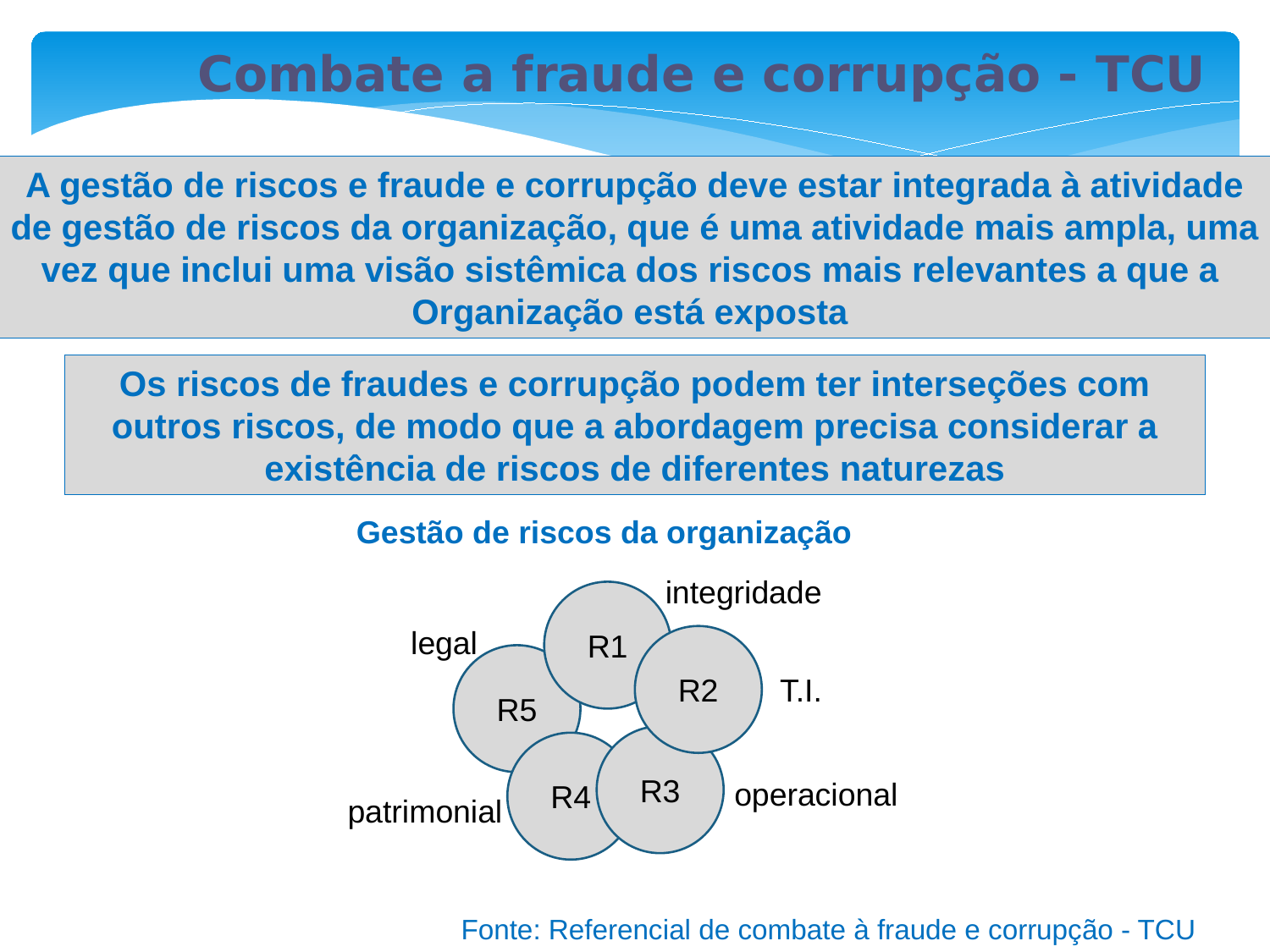

Combate a fraude e corrupção - TCU
A gestão de riscos e fraude e corrupção deve estar integrada à atividade
de gestão de riscos da organização, que é uma atividade mais ampla, uma
vez que inclui uma visão sistêmica dos riscos mais relevantes a que a
Organização está exposta
Os riscos de fraudes e corrupção podem ter interseções com outros riscos, de modo que a abordagem precisa considerar a existência de riscos de diferentes naturezas
Gestão de riscos da organização
integridade
R1
legal
R2
R5
T.I.
R3
R4
operacional
patrimonial
Fonte: Referencial de combate à fraude e corrupção - TCU